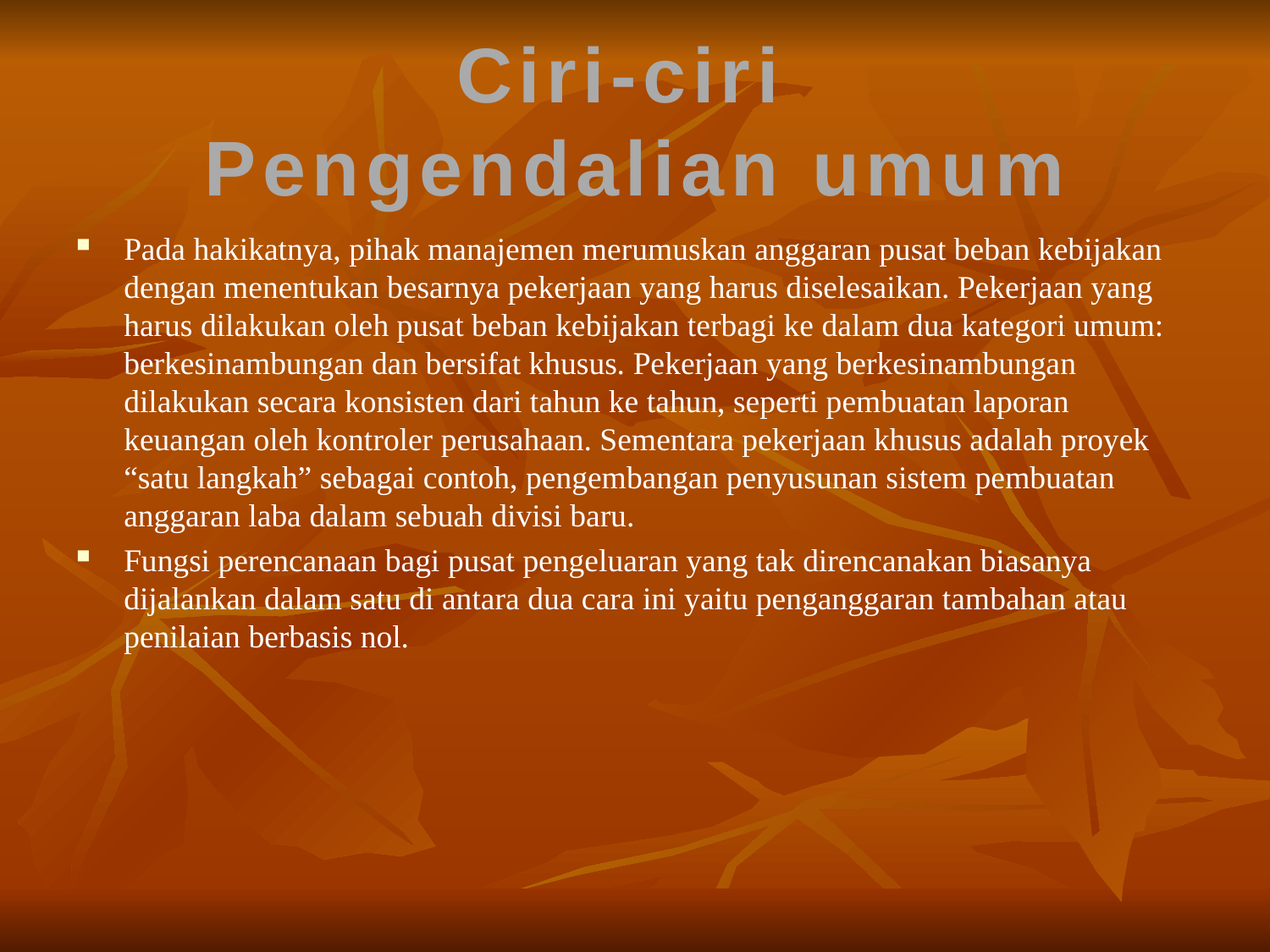

# Ciri-ciri Pengendalian umum
Pada hakikatnya, pihak manajemen merumuskan anggaran pusat beban kebijakan dengan menentukan besarnya pekerjaan yang harus diselesaikan. Pekerjaan yang harus dilakukan oleh pusat beban kebijakan terbagi ke dalam dua kategori umum: berkesinambungan dan bersifat khusus. Pekerjaan yang berkesinambungan dilakukan secara konsisten dari tahun ke tahun, seperti pembuatan laporan keuangan oleh kontroler perusahaan. Sementara pekerjaan khusus adalah proyek “satu langkah” sebagai contoh, pengembangan penyusunan sistem pembuatan anggaran laba dalam sebuah divisi baru.
Fungsi perencanaan bagi pusat pengeluaran yang tak direncanakan biasanya dijalankan dalam satu di antara dua cara ini yaitu penganggaran tambahan atau penilaian berbasis nol.